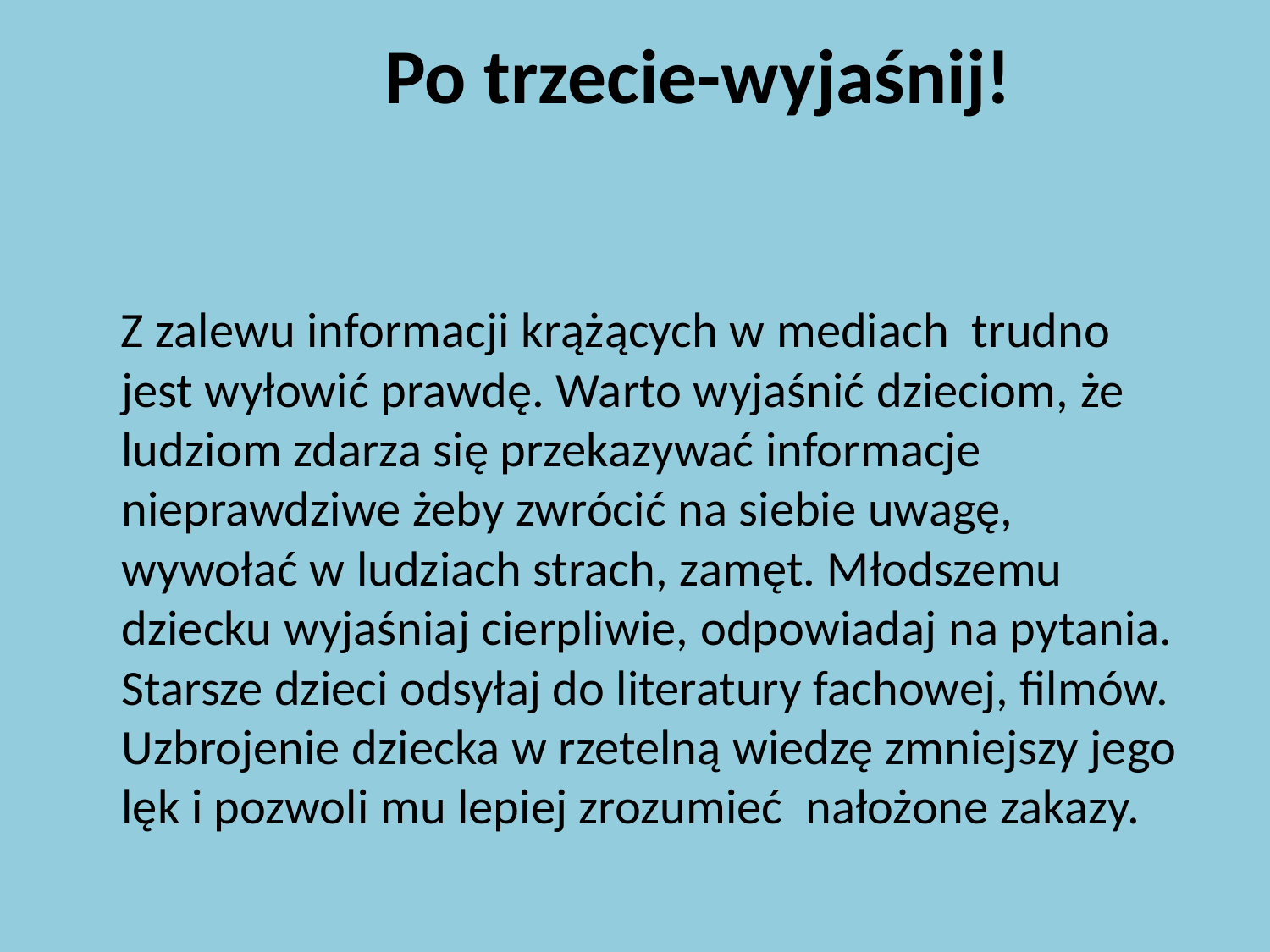

# Po trzecie-wyjaśnij!

    Z zalewu informacji krążących w mediach  trudno jest wyłowić prawdę. Warto wyjaśnić dzieciom, że ludziom zdarza się przekazywać informacje nieprawdziwe żeby zwrócić na siebie uwagę, wywołać w ludziach strach, zamęt. Młodszemu  dziecku wyjaśniaj cierpliwie, odpowiadaj na pytania. Starsze dzieci odsyłaj do literatury fachowej, filmów. Uzbrojenie dziecka w rzetelną wiedzę zmniejszy jego lęk i pozwoli mu lepiej zrozumieć  nałożone zakazy.